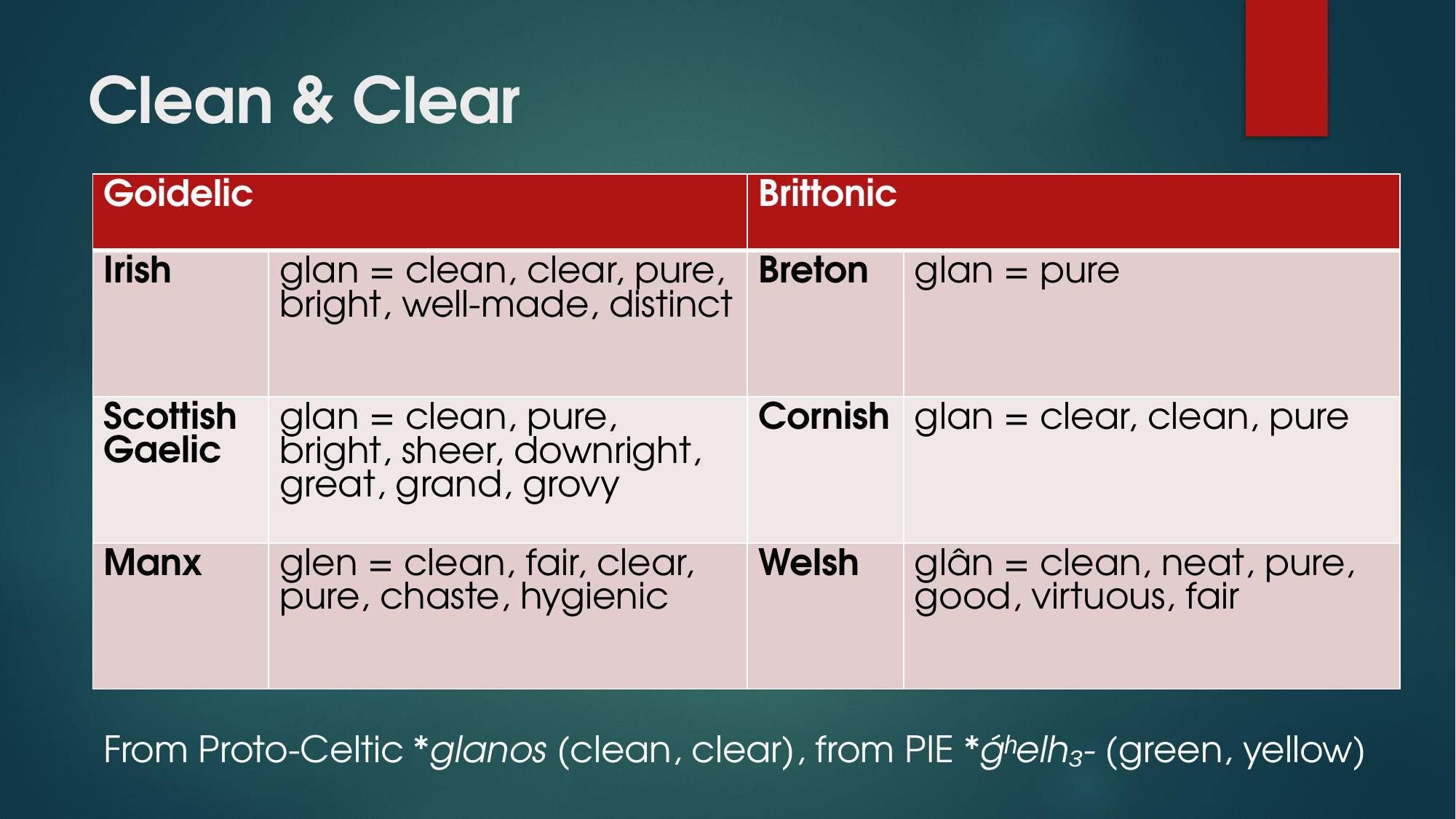

# Clean & Clear
| Goidelic |  | Brittonic |  |
| --- | --- | --- | --- |
| Irish | glan = clean, clear, pure, bright, well-made, distinct | Breton | glan = pure |
| Scottish Gaelic | glan = clean, pure, bright, sheer, downright, great, grand, grovy | Cornish | glan = clear, clean, pure |
| Manx | glen = clean, fair, clear, pure, chaste, hygienic | Welsh | glân = clean, neat, pure, good, virtuous, fair |
From Proto-Celtic *glanos (clean, clear), from PIE *ǵʰelh₃- (green, yellow)